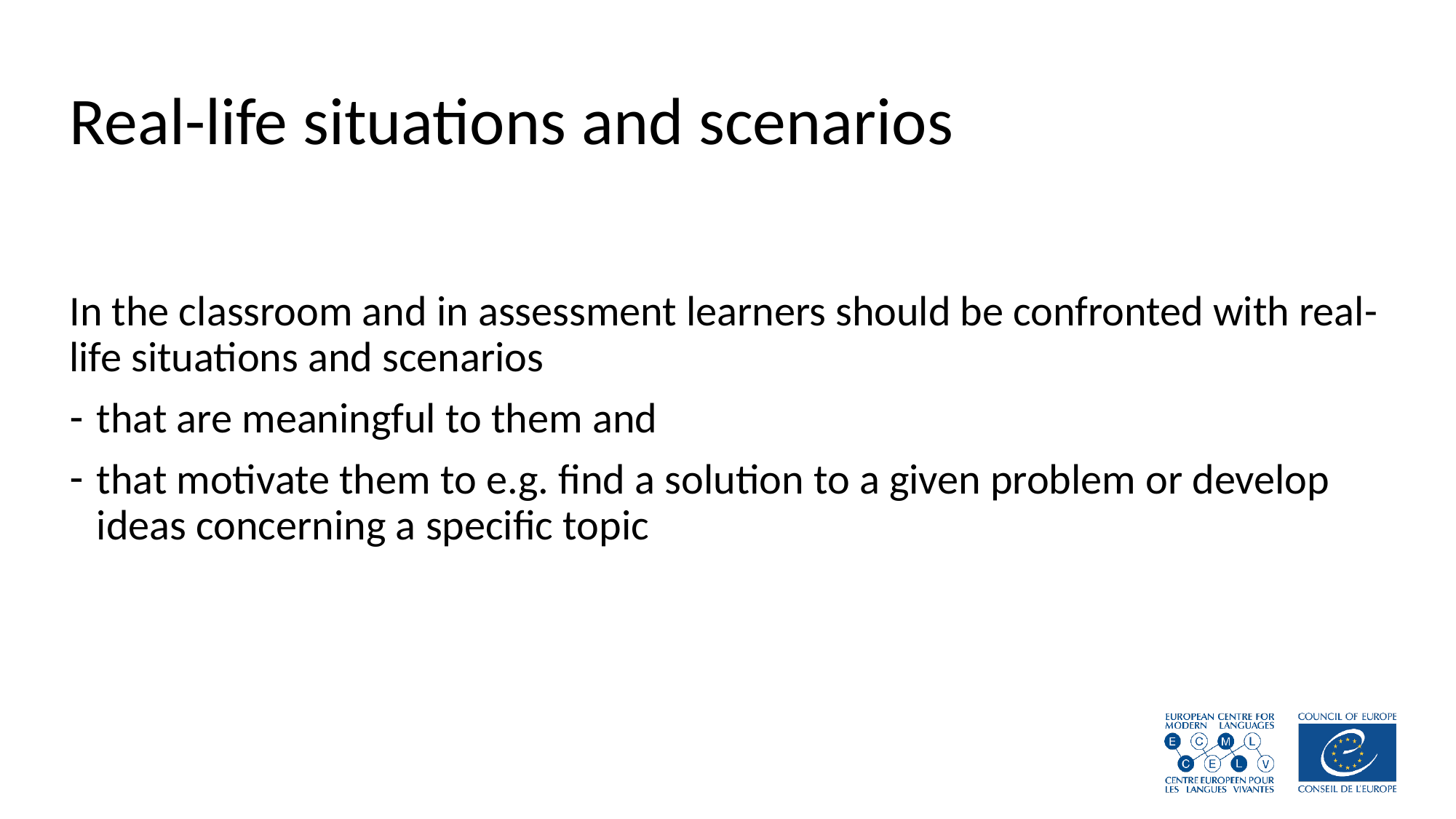

# Real-life situations and scenarios

In the classroom and in assessment learners should be confronted with real-life situations and scenarios
that are meaningful to them and
that motivate them to e.g. find a solution to a given problem or develop ideas concerning a specific topic